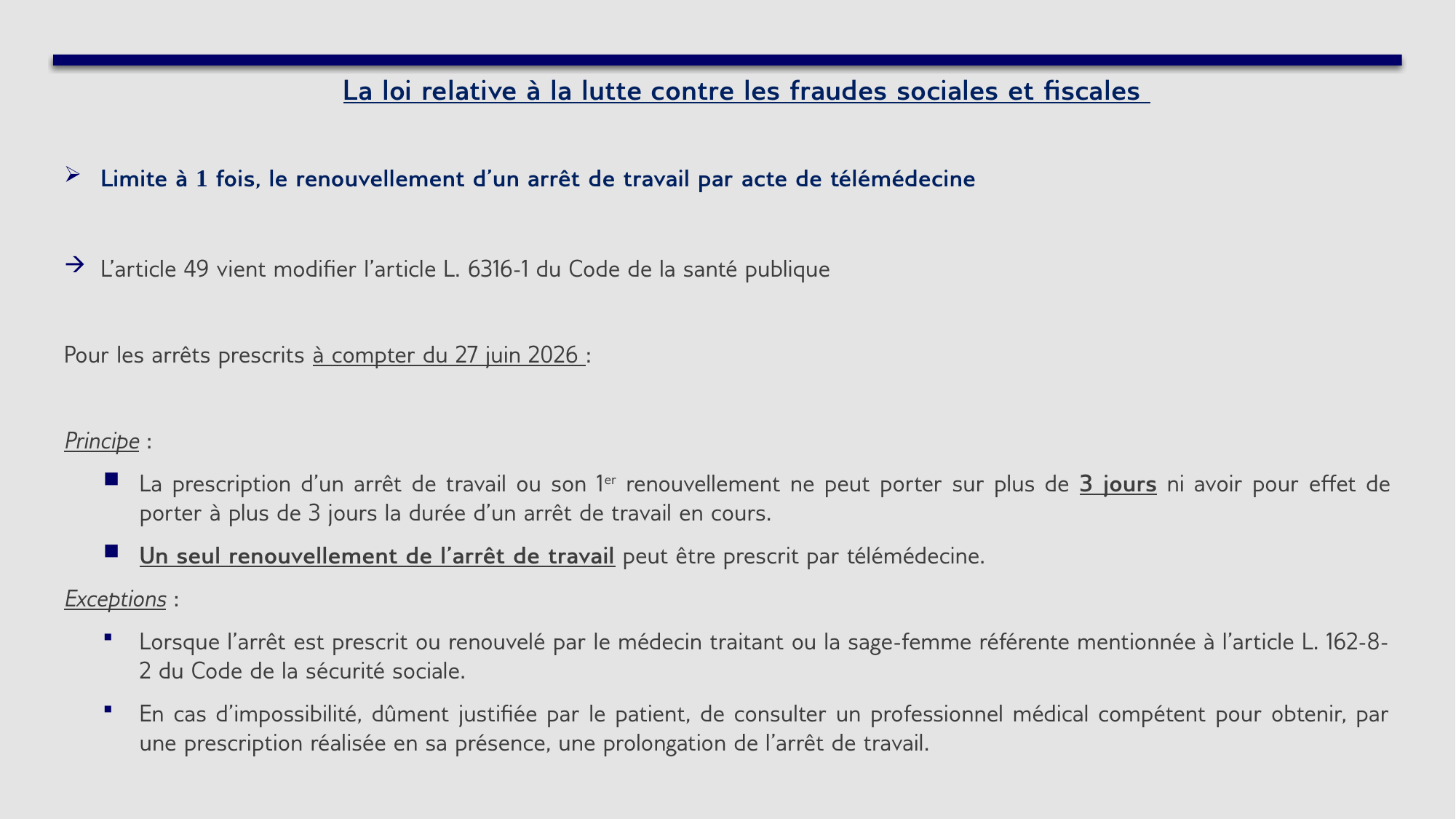

La loi relative à la lutte contre les fraudes sociales et fiscales

Limite à 1 fois, le renouvellement d’un arrêt de travail par acte de télémédecine

L’article 49 vient modifier l’article L. 6316-1 du Code de la santé publique

Pour les arrêts prescrits à compter du 27 juin 2026 :

Principe :
La prescription d’un arrêt de travail ou son 1er renouvellement ne peut porter sur plus de 3 jours ni avoir pour effet de porter à plus de 3 jours la durée d’un arrêt de travail en cours.
Un seul renouvellement de l’arrêt de travail peut être prescrit par télémédecine.
Exceptions :
Lorsque l’arrêt est prescrit ou renouvelé par le médecin traitant ou la sage-femme référente mentionnée à l’article L. 162-8-2 du Code de la sécurité sociale.
En cas d’impossibilité, dûment justifiée par le patient, de consulter un professionnel médical compétent pour obtenir, par une prescription réalisée en sa présence, une prolongation de l’arrêt de travail.